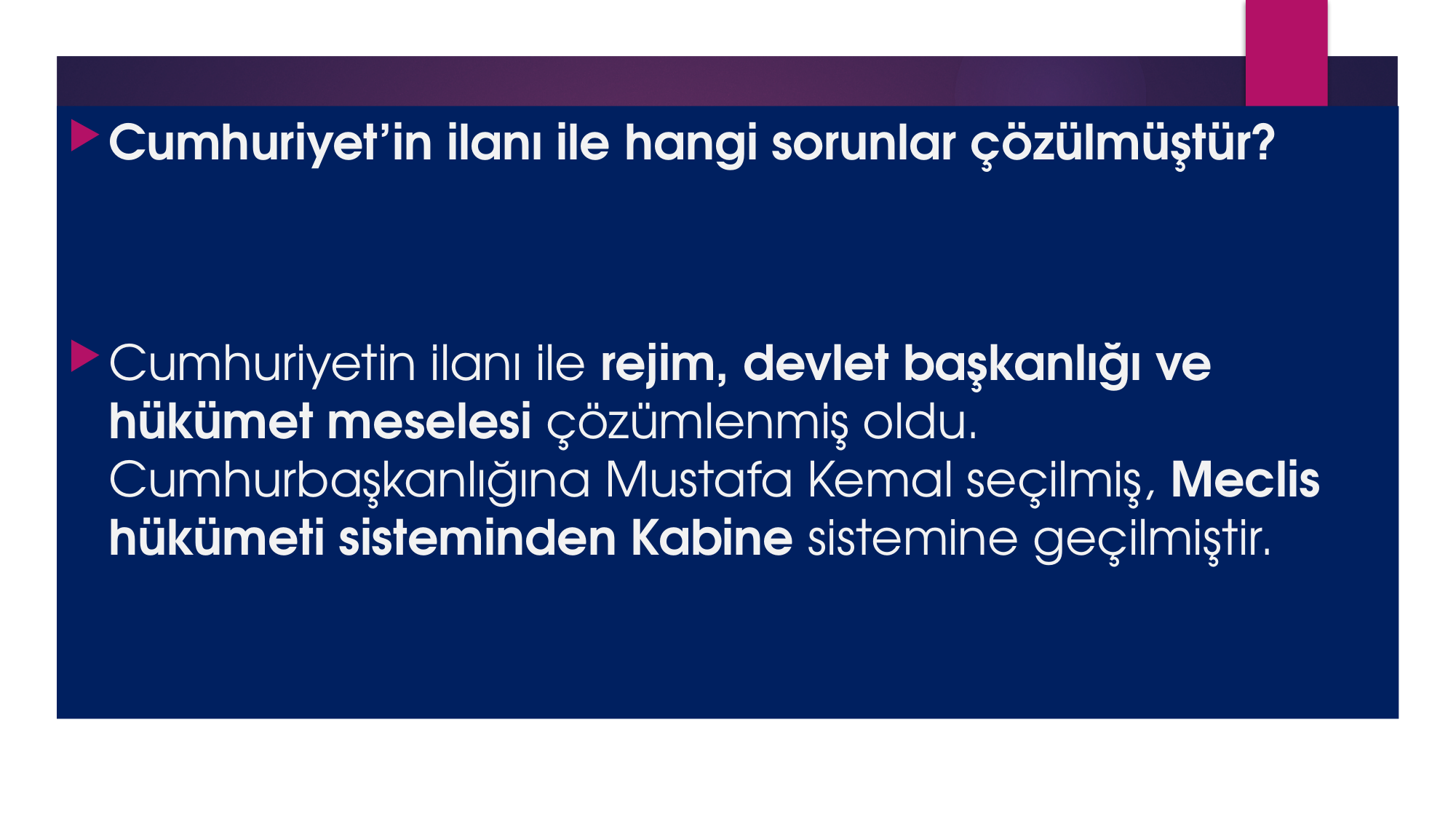

Cumhuriyet’in ilanı ile hangi sorunlar çözülmüştür?

Cumhuriyetin ilanı ile rejim, devlet başkanlığı ve hükümet meselesi çözümlenmiş oldu. Cumhurbaşkanlığına Mustafa Kemal seçilmiş, Meclis hükümeti sisteminden Kabine sistemine geçilmiştir.